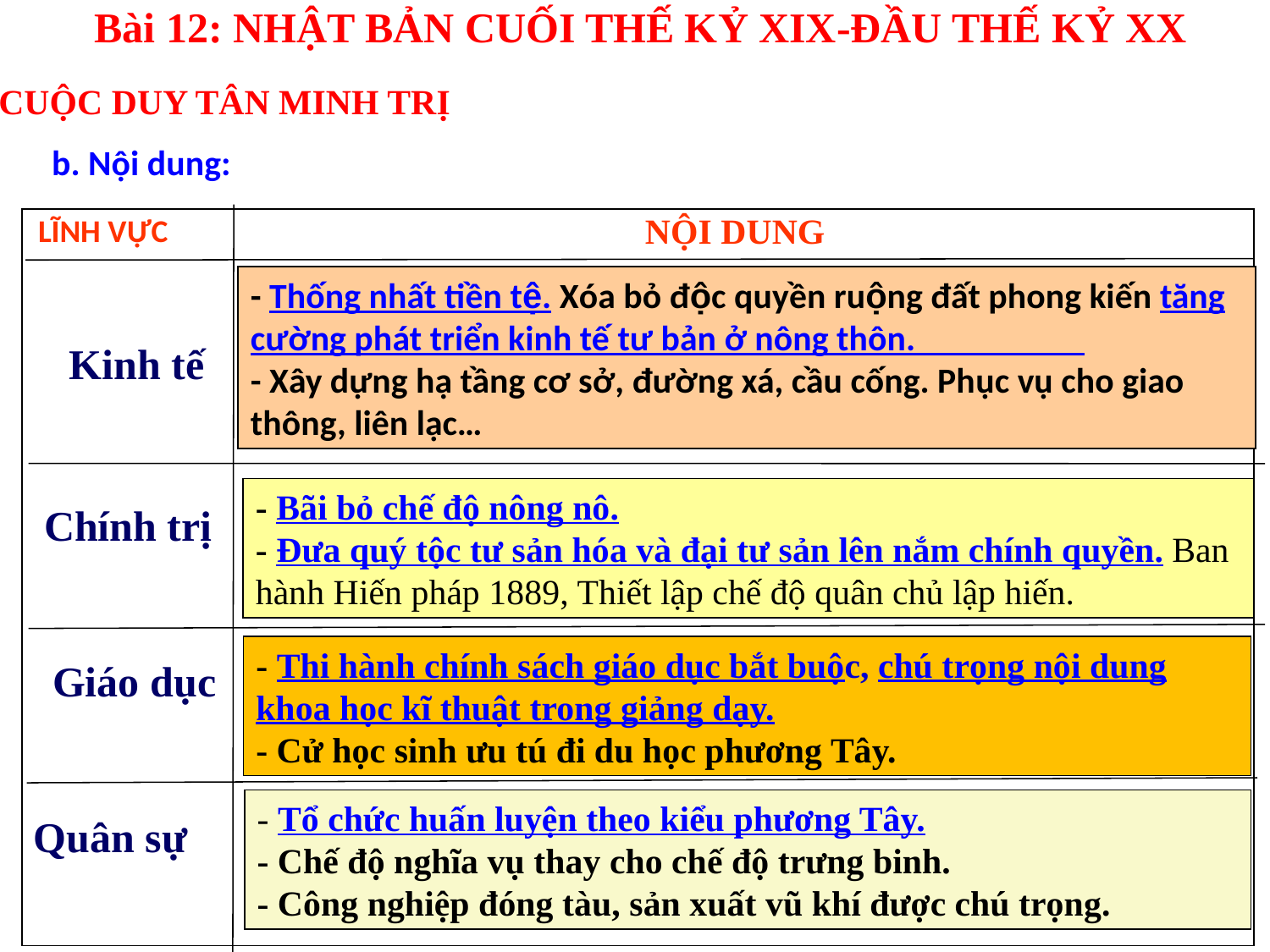

Bài 12: NHẬT BẢN CUỐI THẾ KỶ XIX-ĐẦU THẾ KỶ XX
I. CUỘC DUY TÂN MINH TRỊ
b. Nội dung:
NỘI DUNG

LĨNH VỰC

- Thống nhất tiền tệ. Xóa bỏ độc quyền ruộng đất phong kiến tăng cường phát triển kinh tế tư bản ở nông thôn.
- Xây dựng hạ tầng cơ sở, đường xá, cầu cống. Phục vụ cho giao thông, liên lạc…
 Kinh tế

- Bãi bỏ chế độ nông nô.
- Đưa quý tộc tư sản hóa và đại tư sản lên nắm chính quyền. Ban hành Hiến pháp 1889, Thiết lập chế độ quân chủ lập hiến.
Chính trị

- Thi hành chính sách giáo dục bắt buộc, chú trọng nội dung khoa học kĩ thuật trong giảng dạy.
- Cử học sinh ưu tú đi du học phương Tây.
 Giáo dục

- Tổ chức huấn luyện theo kiểu phương Tây.
- Chế độ nghĩa vụ thay cho chế độ trưng binh.
- Công nghiệp đóng tàu, sản xuất vũ khí được chú trọng.
Quân sự